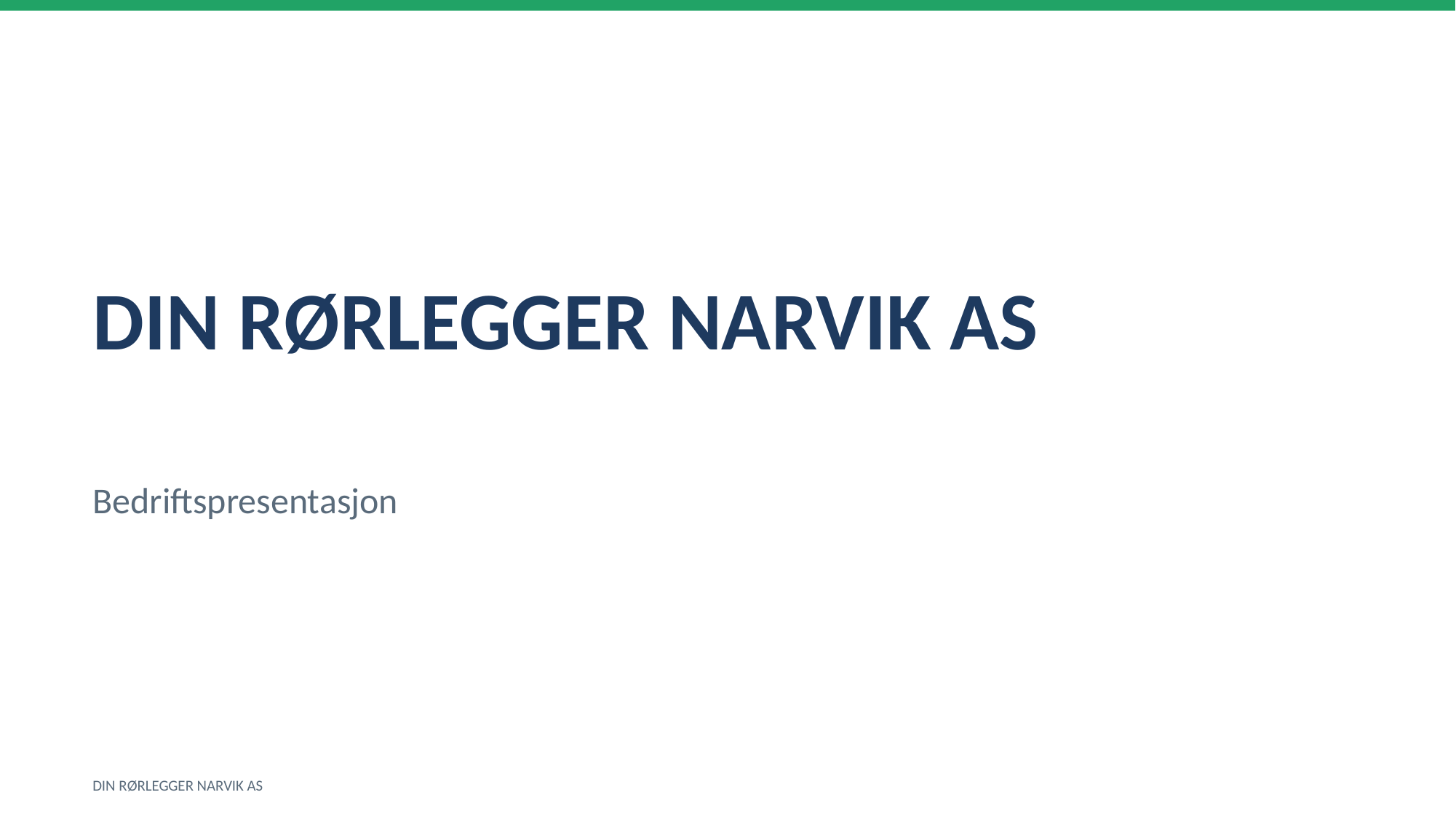

DIN RØRLEGGER NARVIK AS
Bedriftspresentasjon
DIN RØRLEGGER NARVIK AS